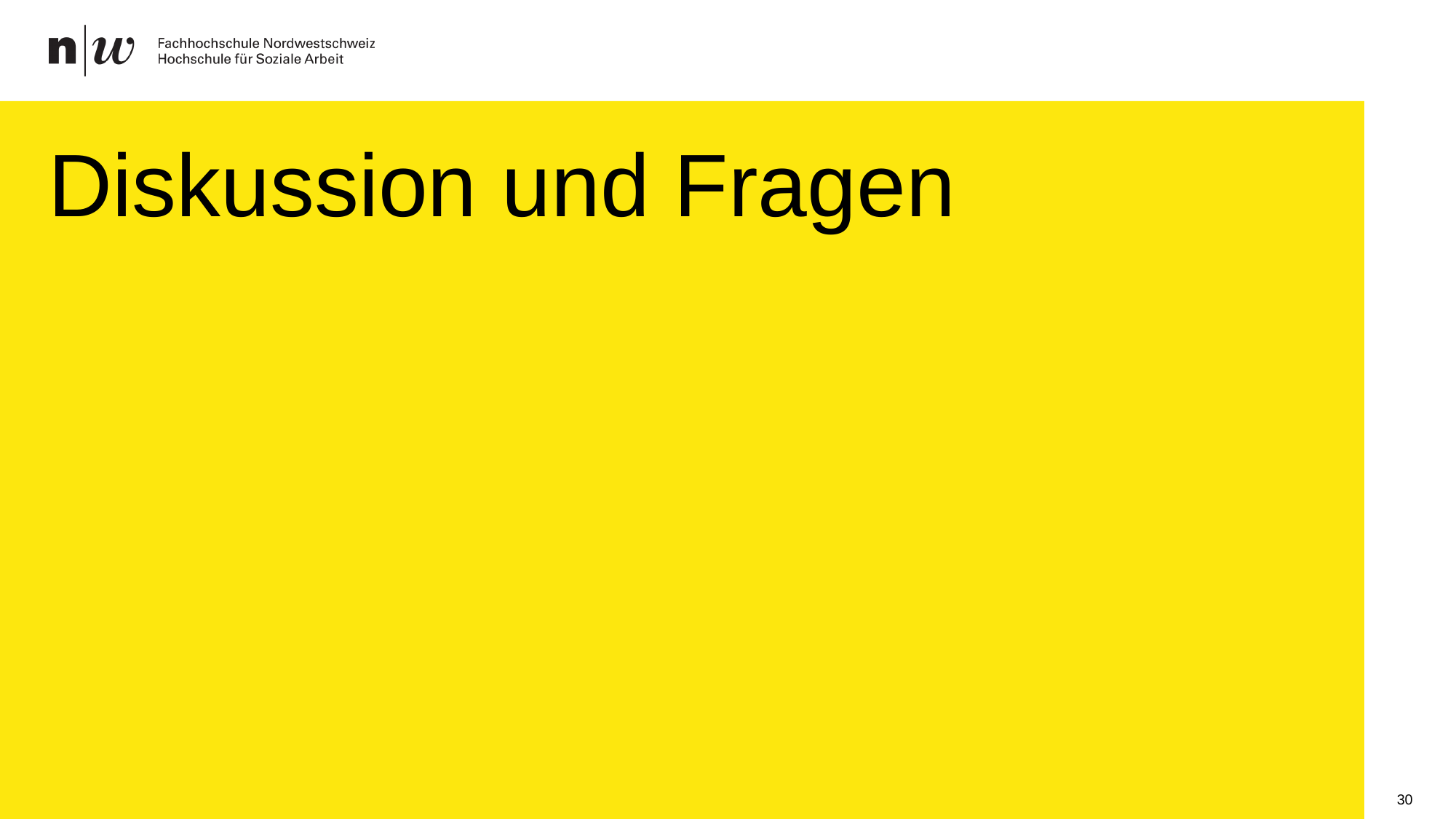

10.09.2024
Institut Integration und Partizipation
# Diskussion und Fragen
30